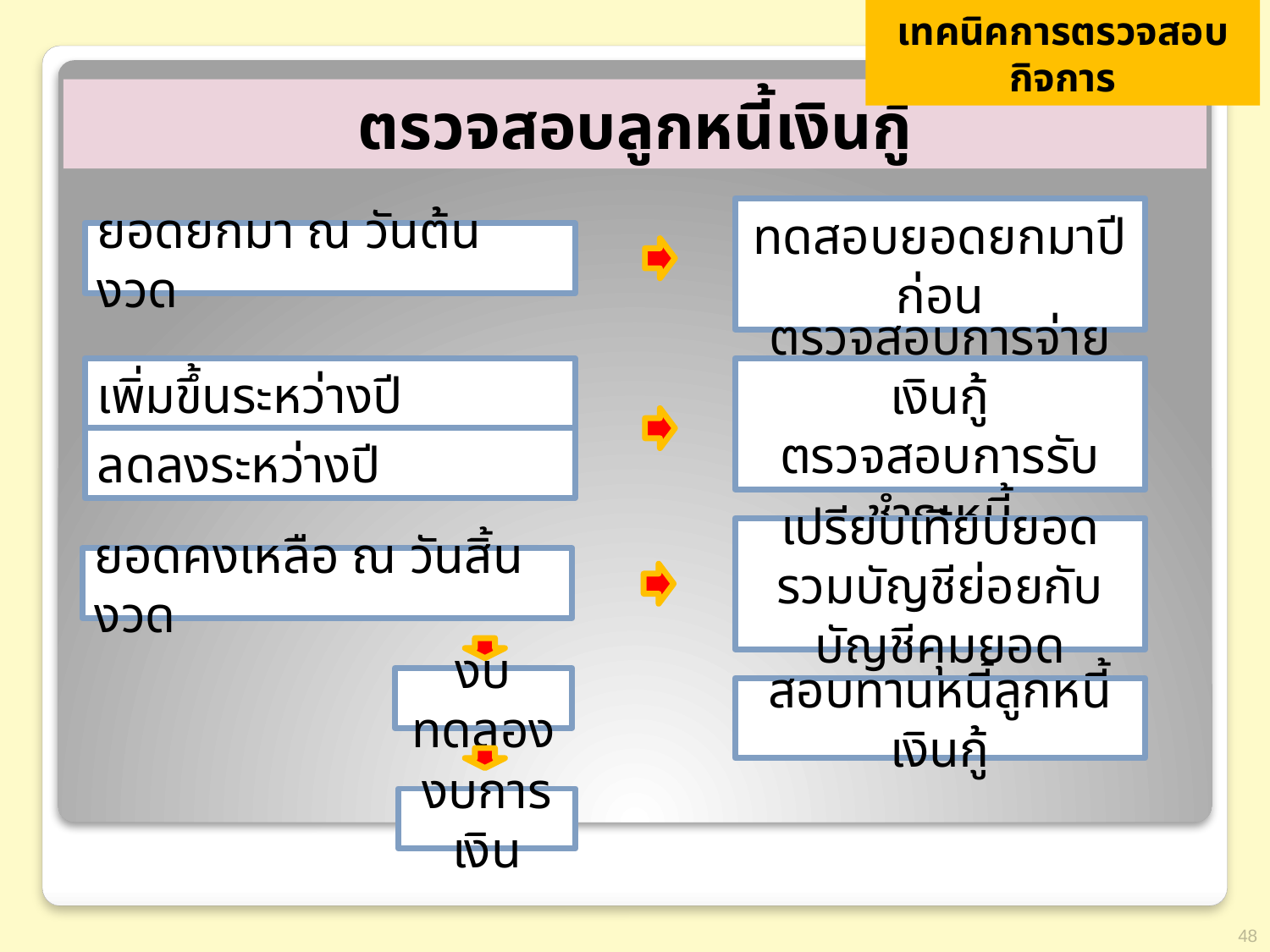

เทคนิคการตรวจสอบกิจการ
ตรวจสอบลูกหนี้เงินกู้
ทดสอบยอดยกมาปีก่อน
ยอดยกมา ณ วันต้นงวด

เพิ่มขึ้นระหว่างปี
ตรวจสอบการจ่ายเงินกู้
ตรวจสอบการรับชำระหนี้

ลดลงระหว่างปี
เปรียบเทียบยอดรวมบัญชีย่อยกับบัญชีคุมยอด
ยอดคงเหลือ ณ วันสิ้นงวด

งบทดลอง
สอบทานหนี้ลูกหนี้เงินกู้

งบการเงิน
48